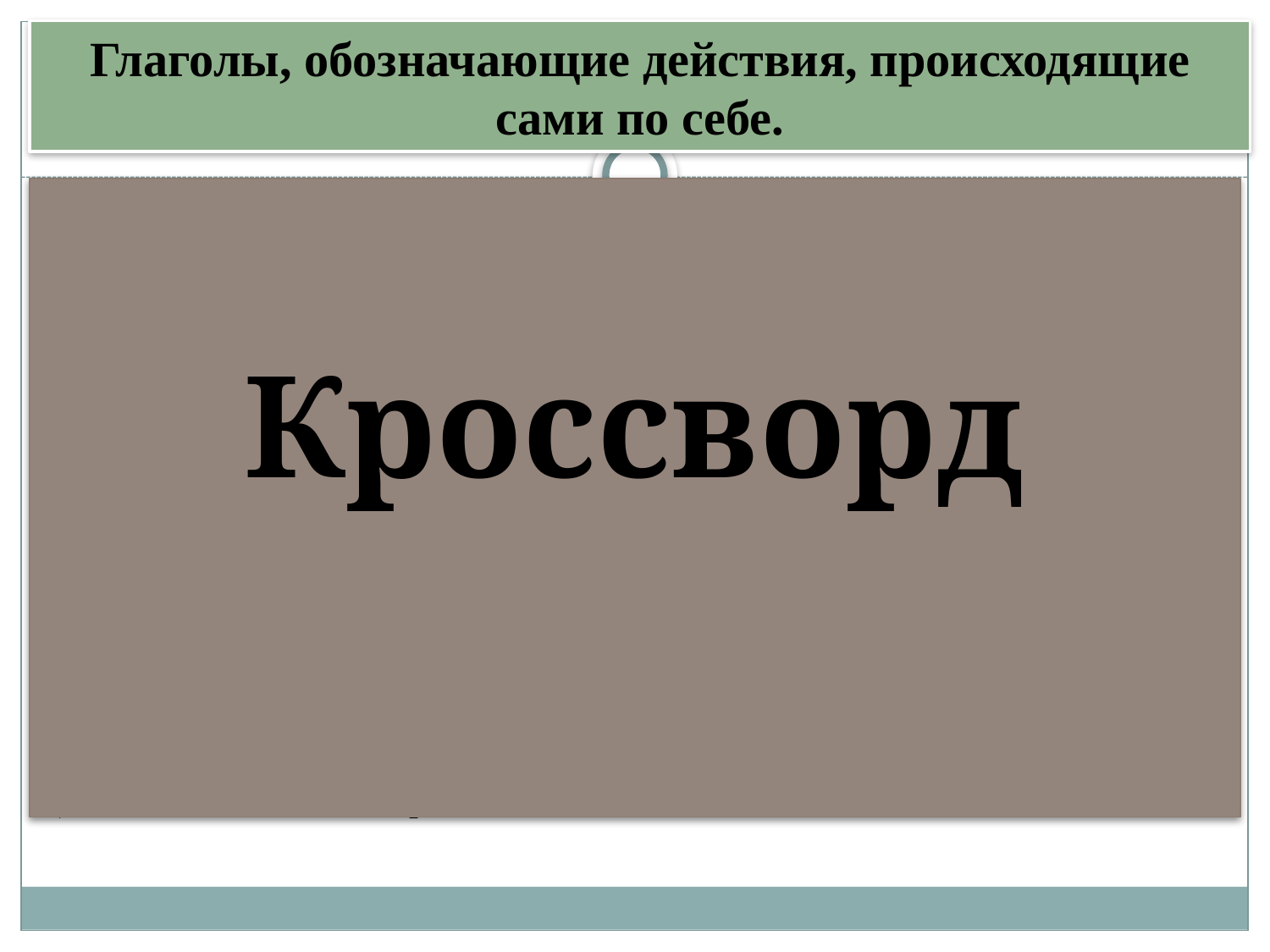

Глаголы, обозначающие действия, происходящие сами по себе.
# РАЗГАДАЙТЕ СЛОВА ПО ГОРИЗОНТАЛИ И НАЙДИТЕ «СПРЯТАННОЕ» СЛОВО ПО ВЕРТИКАЛИ

Кроссворд

З
1
Н

О

Б

И

Т

1)Ощущается озноб.
В
2
Е

Ч

Е

Р

Е

Е

Т

2)Наступает вечер.
З

П
3
О

С

В

Е

Ж

Е

Л

О

С
4
П

И

Т

С

Я

Ч

Т
5
Е

М

Н

Е

Е

Т

  3)К утру стало свежо.
Д
6
Ы

Ш

И

Т

С

Я

  4)В этой кроватке сладко …
Е

5)От страха ничего не вижу. В глазах у меня …
6)Испытываю легкость при вдохе и выдохе. Мне легко…